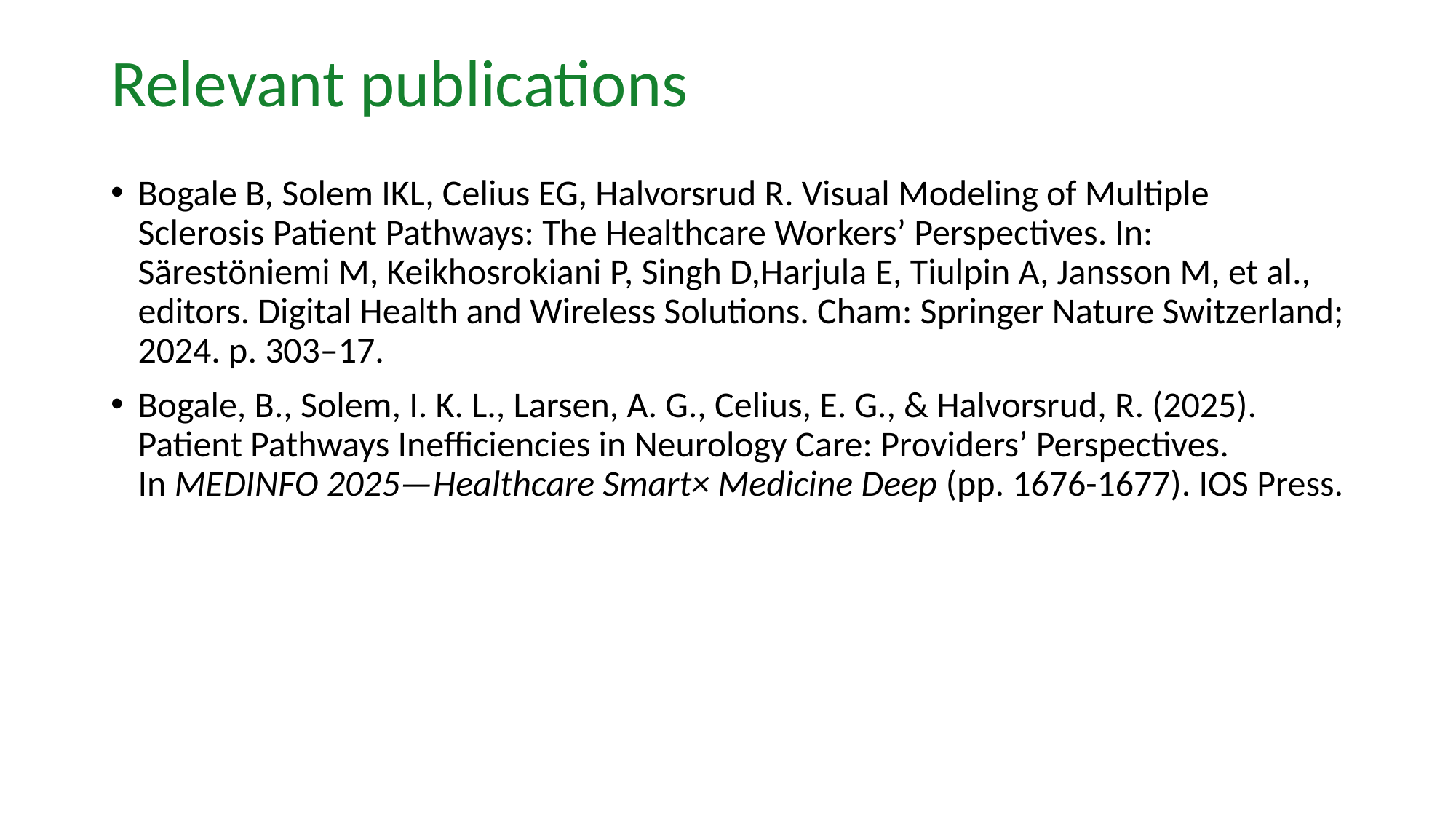

Relevant publications
Bogale B, Solem IKL, Celius EG, Halvorsrud R. Visual Modeling of Multiple Sclerosis Patient Pathways: The Healthcare Workers’ Perspectives. In: Särestöniemi M, Keikhosrokiani P, Singh D,Harjula E, Tiulpin A, Jansson M, et al., editors. Digital Health and Wireless Solutions. Cham: Springer Nature Switzerland; 2024. p. 303–17.
Bogale, B., Solem, I. K. L., Larsen, A. G., Celius, E. G., & Halvorsrud, R. (2025). Patient Pathways Inefficiencies in Neurology Care: Providers’ Perspectives. In MEDINFO 2025—Healthcare Smart× Medicine Deep (pp. 1676-1677). IOS Press.